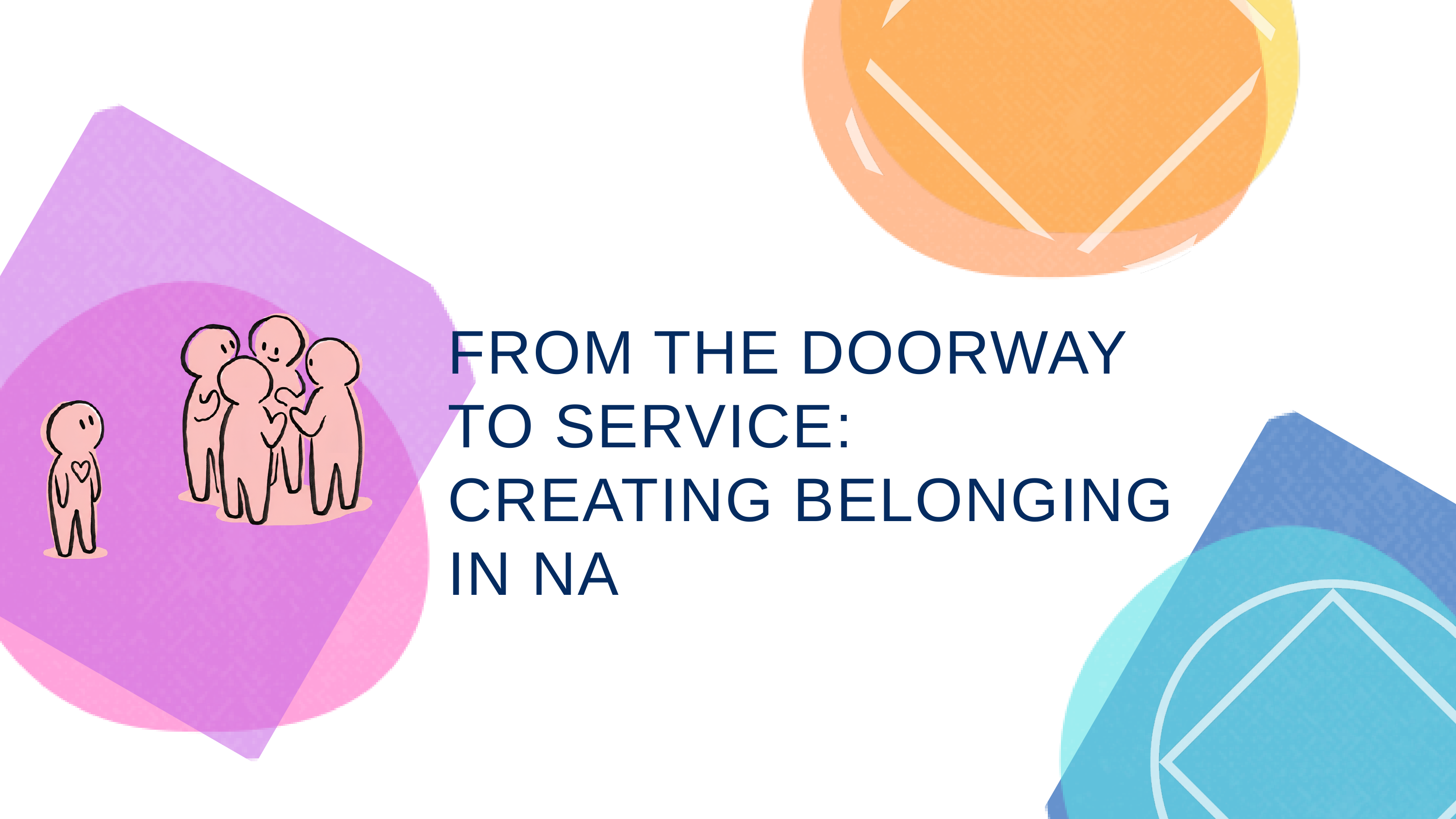

FROM THE DOORWAY
TO SERVICE:
CREATING BELONGING IN NA